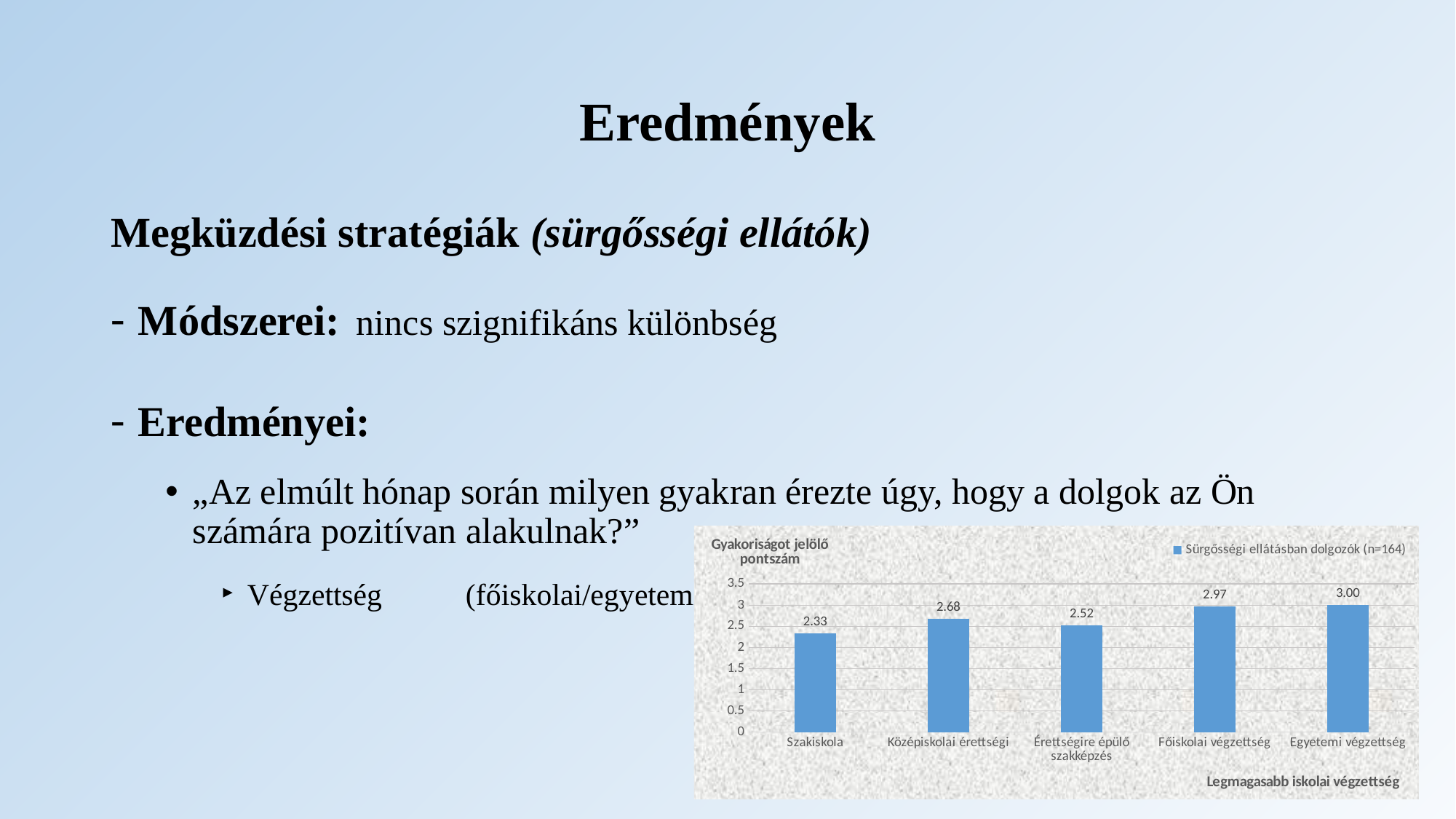

# Eredmények
Megküzdési stratégiák (sürgősségi ellátók)
Módszerei:	nincs szignifikáns különbség

Eredményei:
„Az elmúlt hónap során milyen gyakran érezte úgy, hogy a dolgok az Ön számára pozitívan alakulnak?”
Végzettség	(főiskolai/egyetemi)

### Chart

| Category | Sürgősségi ellátásban dolgozók (n=164) |
|---|---|
| Szakiskola | 2.33 |
| Középiskolai érettségi | 2.68 |
| Érettségire épülő szakképzés | 2.52 |
| Főiskolai végzettség | 2.97 |
| Egyetemi végzettség | 3.0 |